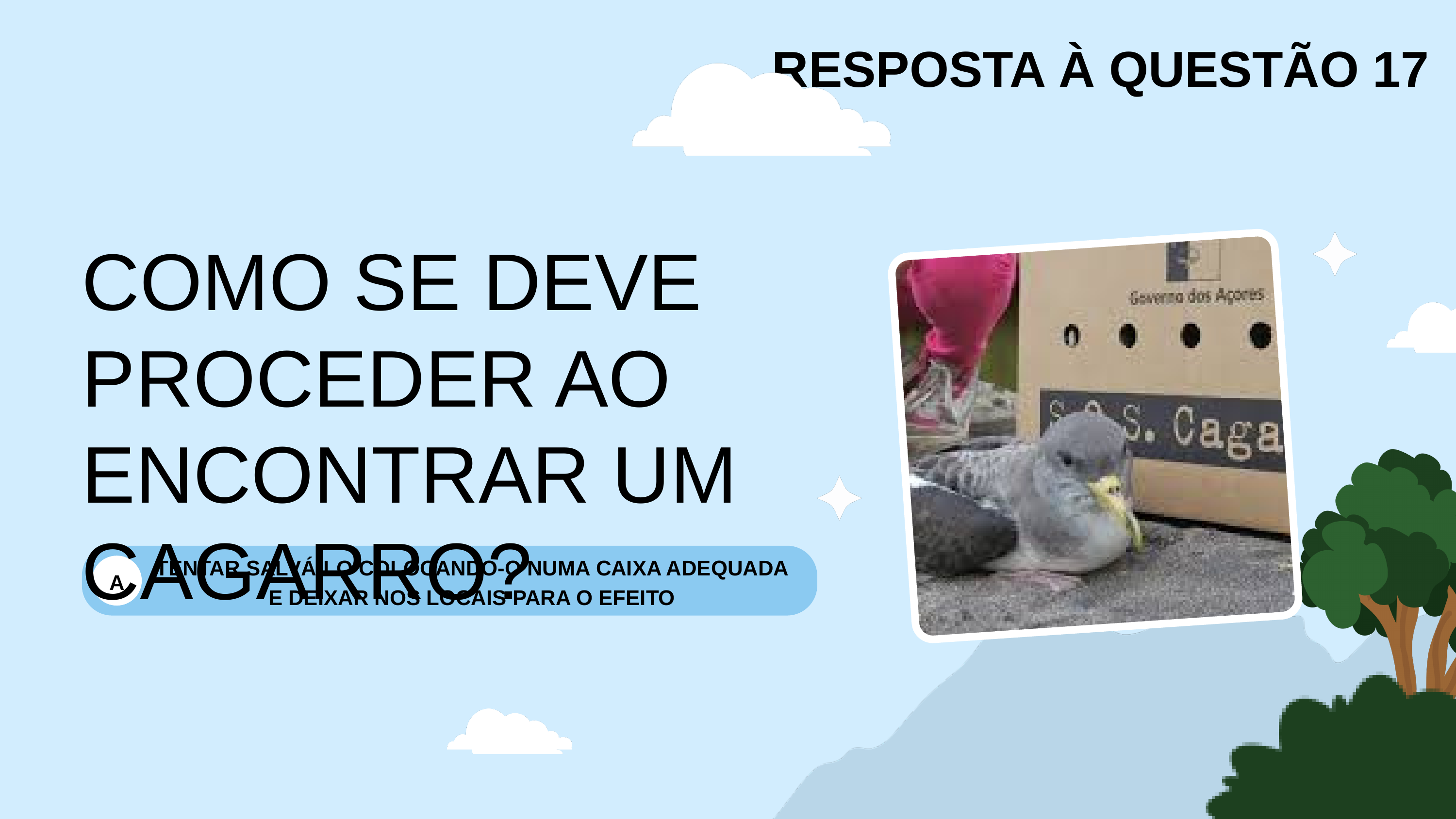

RESPOSTA À QUESTÃO 17

COMO SE DEVE PROCEDER AO ENCONTRAR UM CAGARRO?

TENTAR SALVÁ-LO COLOCANDO-O NUMA CAIXA ADEQUADA E DEIXAR NOS LOCAIS PARA O EFEITO

A